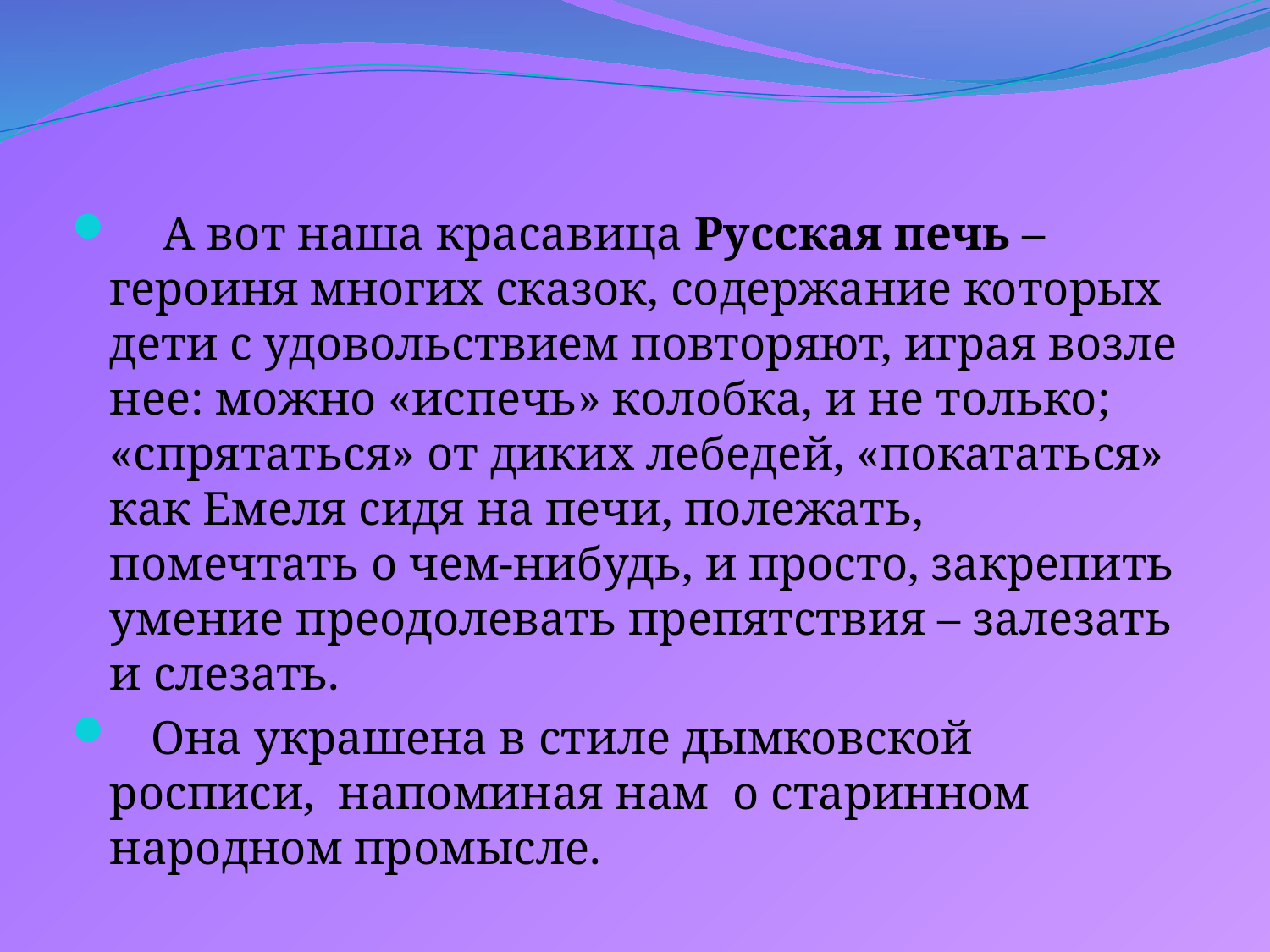

А вот наша красавица Русская печь – героиня многих сказок, содержание которых дети с удовольствием повторяют, играя возле нее: можно «испечь» колобка, и не только; «спрятаться» от диких лебедей, «покататься» как Емеля сидя на печи, полежать,  помечтать о чем-нибудь, и просто, закрепить умение преодолевать препятствия – залезать и слезать.
   Она украшена в стиле дымковской росписи,  напоминая нам  о старинном народном промысле.